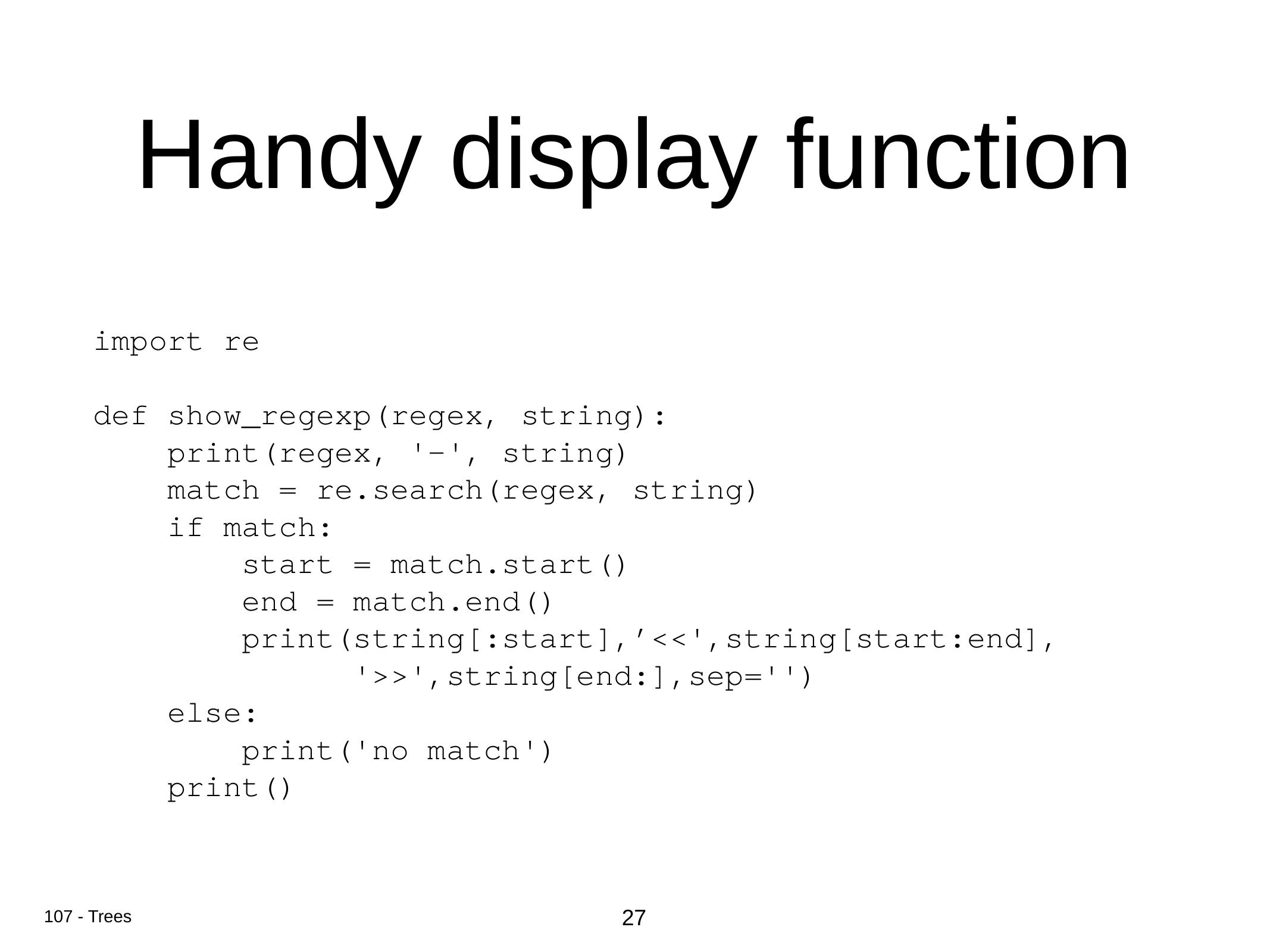

# Handy display function
import re

def show_regexp(regex, string):
    print(regex, '-', string)
    match = re.search(regex, string)
    if match:
        start = match.start()
        end = match.end()
        print(string[:start],’<<',string[start:end],
              '>>',string[end:],sep='')
    else:
        print('no match')
    print()
27